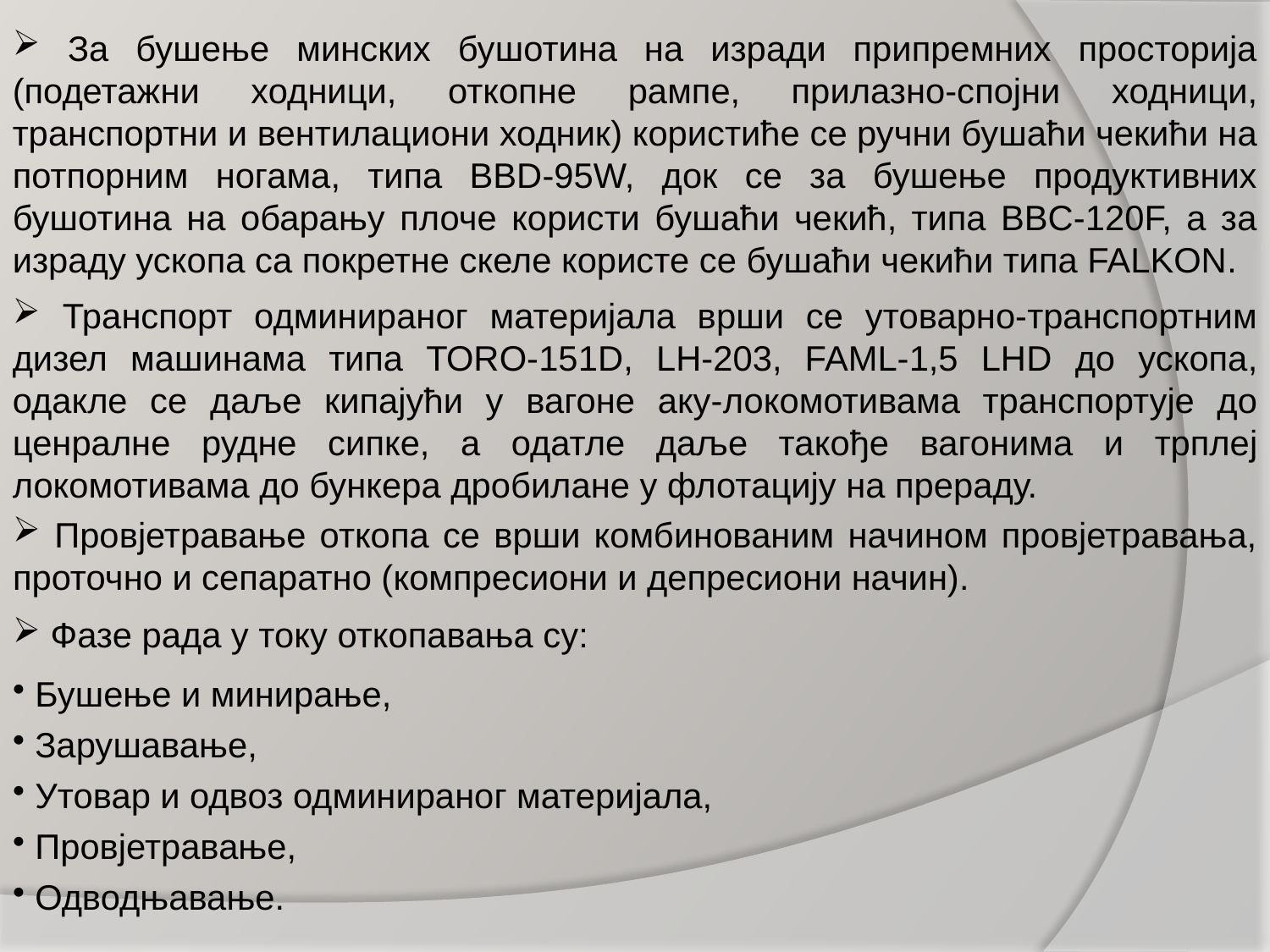

За бушење минских бушотина на изради припремних просторија (подетажни ходници, откопне рампе, прилазно-спојни ходници, транспортни и вентилациони ходник) користиће се ручни бушаћи чекићи на потпорним ногама, типа BBD-95W, док се за бушење продуктивних бушотина на обарању плоче користи бушаћи чекић, типа BBC-120F, а за израду ускопа са покретне скеле користе се бушаћи чекићи типа FALKON.
 Транспорт одминираног материјала врши се утоварно-транспортним дизел машинама типа ТОRО-151D, LH-203, FAML-1,5 LHD до ускопа, одакле се даље кипајући у вагоне аку-локомотивама транспортује до ценралне рудне сипке, а одатле даље такође вагонима и трплеј локомотивама до бункера дробилане у флотацију на прераду.
 Провјетравање откопа се врши комбинованим начином провјетравања, проточно и сепаратно (компресиони и депресиони начин).
 Фазе рада у току откопавања су:

 Бушење и минирање,

 Зарушавање,

 Утовар и одвоз одминираног материјала,

 Провјетравање,

 Одводњавање.